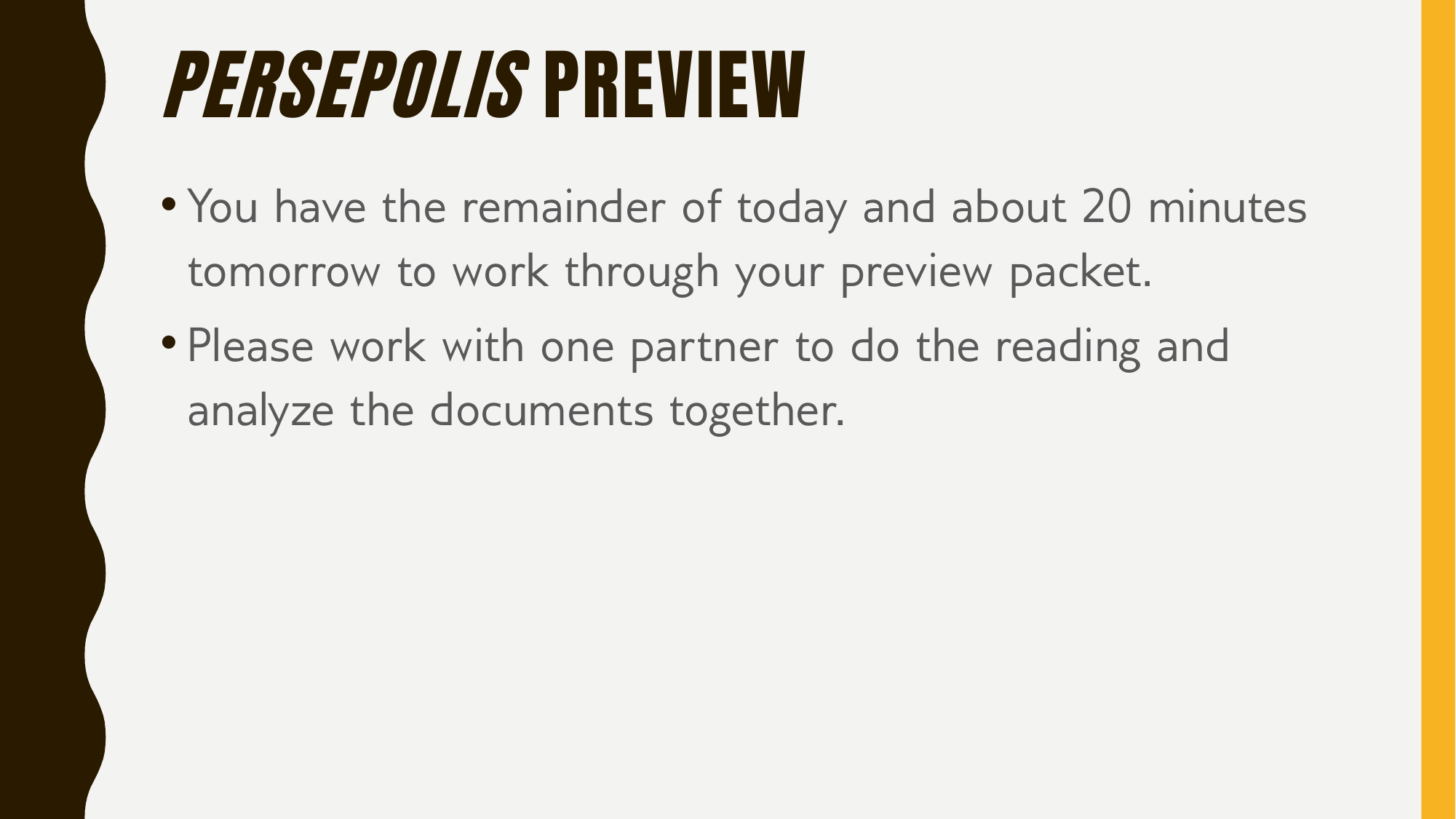

# Persepolis Preview
You have the remainder of today and about 20 minutes tomorrow to work through your preview packet.
Please work with one partner to do the reading and analyze the documents together.